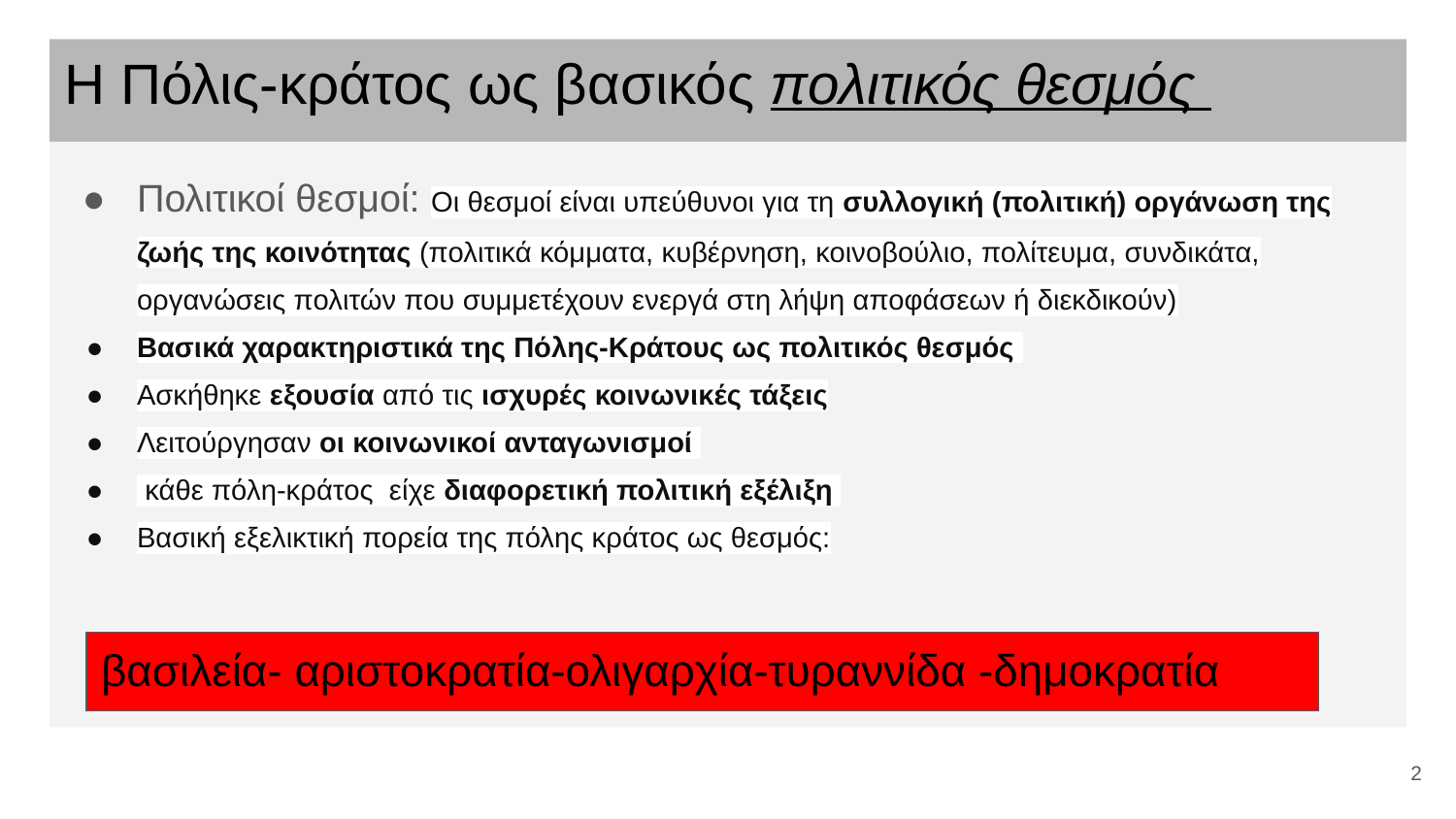

# Η Πόλις-κράτος ως βασικός πολιτικός θεσμός
Πολιτικοί θεσμοί: Οι θεσμοί είναι υπεύθυνοι για τη συλλογική (πολιτική) οργάνωση της ζωής της κοινότητας (πολιτικά κόμματα, κυβέρνηση, κοινοβούλιο, πολίτευμα, συνδικάτα, οργανώσεις πολιτών που συμμετέχουν ενεργά στη λήψη αποφάσεων ή διεκδικούν)
Βασικά χαρακτηριστικά της Πόλης-Κράτους ως πολιτικός θεσμός
Ασκήθηκε εξουσία από τις ισχυρές κοινωνικές τάξεις
Λειτούργησαν οι κοινωνικοί ανταγωνισμοί
 κάθε πόλη-κράτος  είχε διαφορετική πολιτική εξέλιξη
Βασική εξελικτική πορεία της πόλης κράτος ως θεσμός:
| βασιλεία- αριστοκρατία-ολιγαρχία-τυραννίδα -δημοκρατία |
| --- |
2